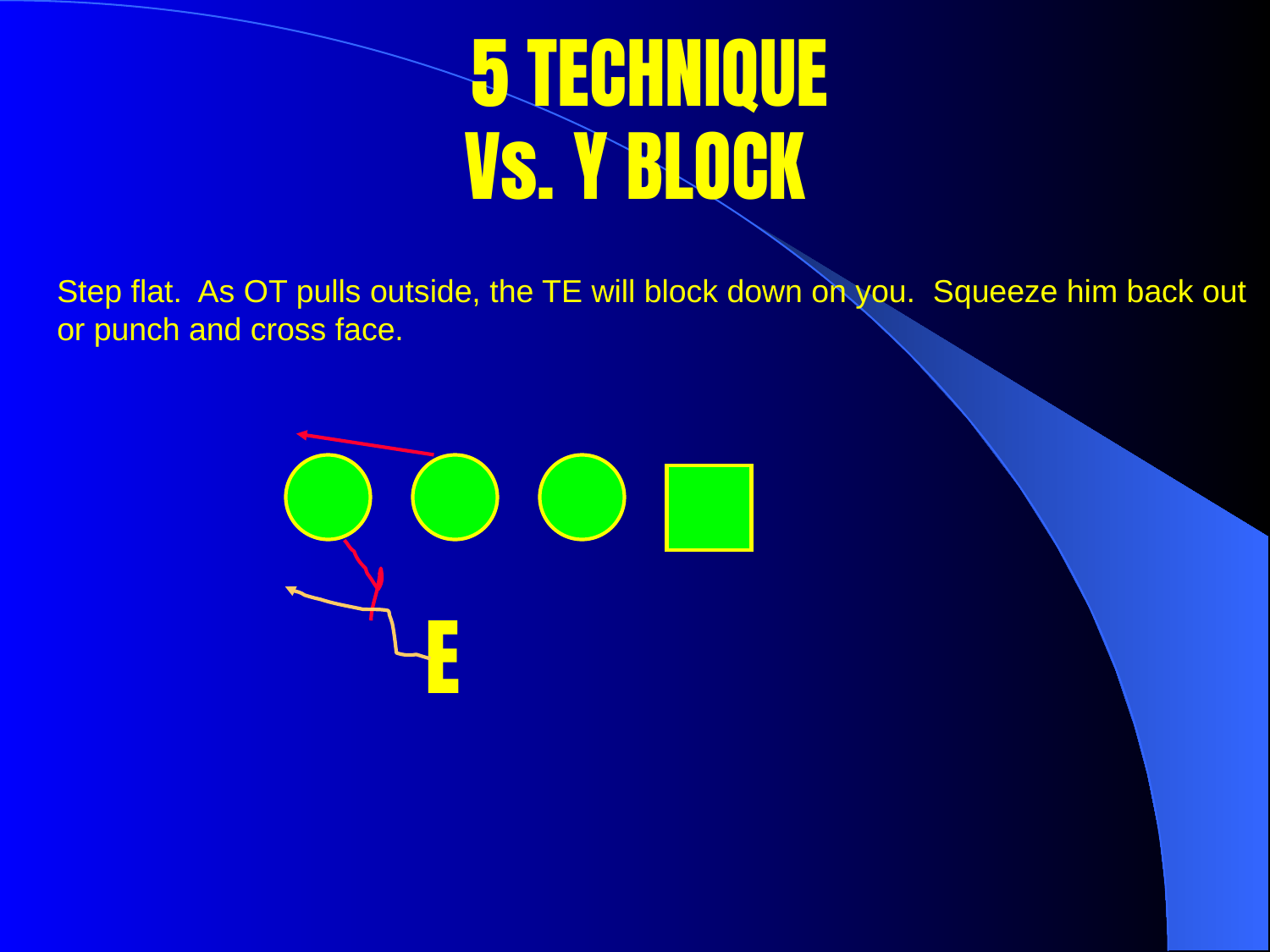

# 5 TECHNIQUE Vs. Y BLOCK
Step flat.  As OT pulls outside, the TE will block down on you.  Squeeze him back out
or punch and cross face.

E